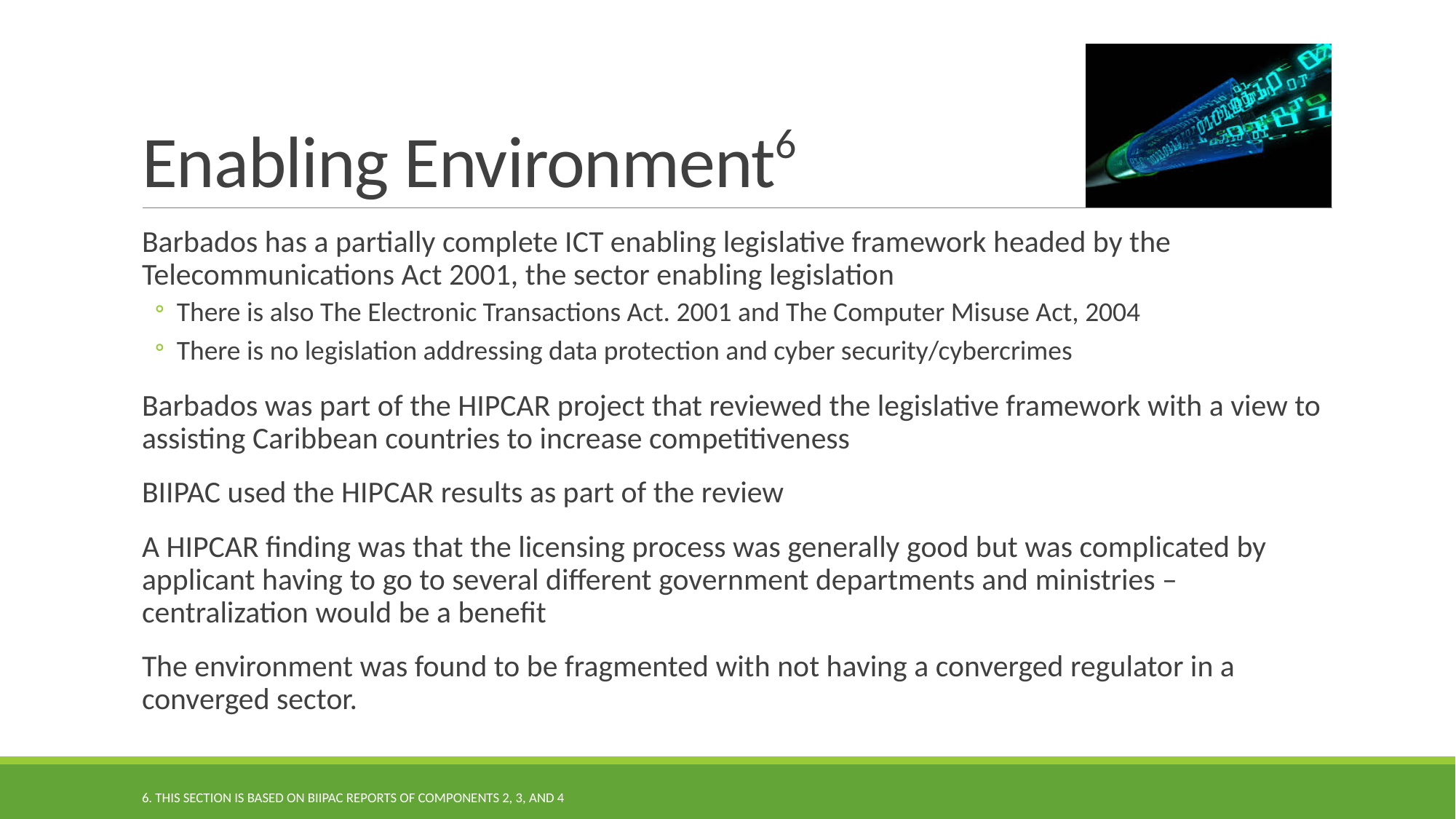

# Enabling Environment6
Barbados has a partially complete ICT enabling legislative framework headed by the Telecommunications Act 2001, the sector enabling legislation
There is also The Electronic Transactions Act. 2001 and The Computer Misuse Act, 2004
There is no legislation addressing data protection and cyber security/cybercrimes
Barbados was part of the HIPCAR project that reviewed the legislative framework with a view to assisting Caribbean countries to increase competitiveness
BIIPAC used the HIPCAR results as part of the review
A HIPCAR finding was that the licensing process was generally good but was complicated by applicant having to go to several different government departments and ministries – centralization would be a benefit
The environment was found to be fragmented with not having a converged regulator in a converged sector.

6. This section is based on BIIPAC Reports of Components 2, 3, and 4